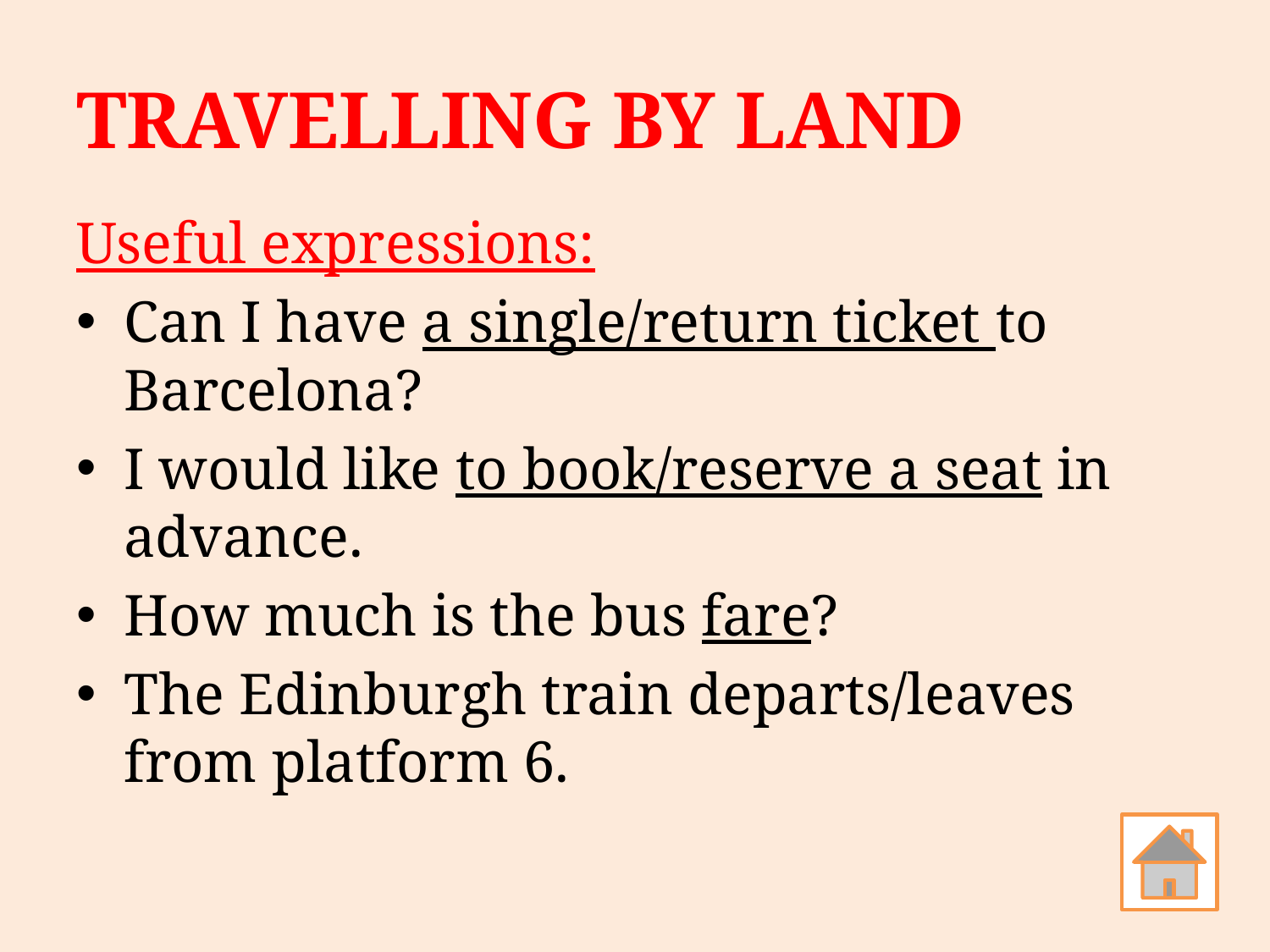

# TRAVELLING BY LAND
Useful expressions:
Can I have a single/return ticket to Barcelona?
I would like to book/reserve a seat in advance.
How much is the bus fare?
The Edinburgh train departs/leaves from platform 6.